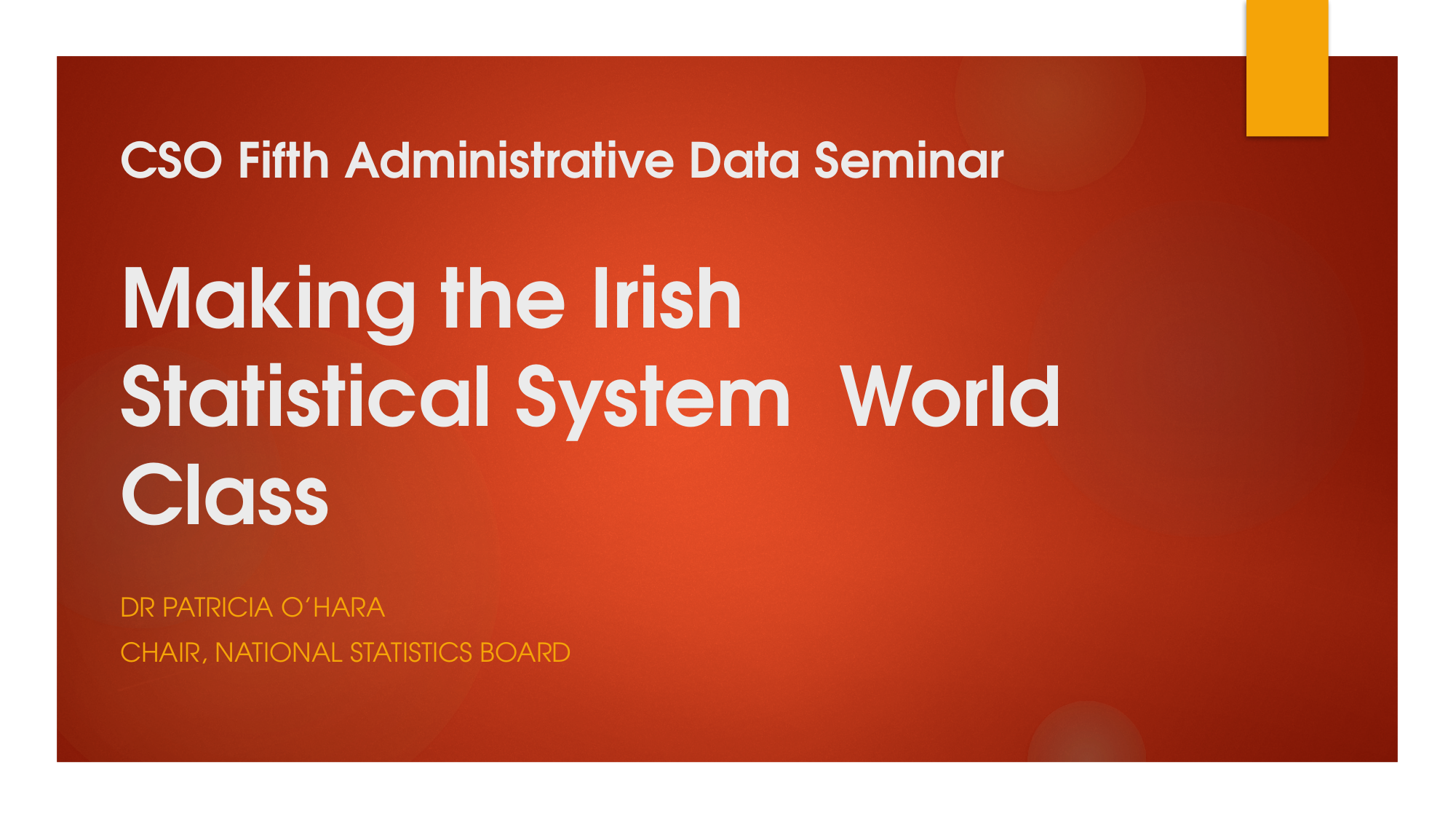

# CSO Fifth Administrative Data Seminar Making the Irish Statistical System  World Class
Dr Patricia O’Hara
Chair, National Statistics Board